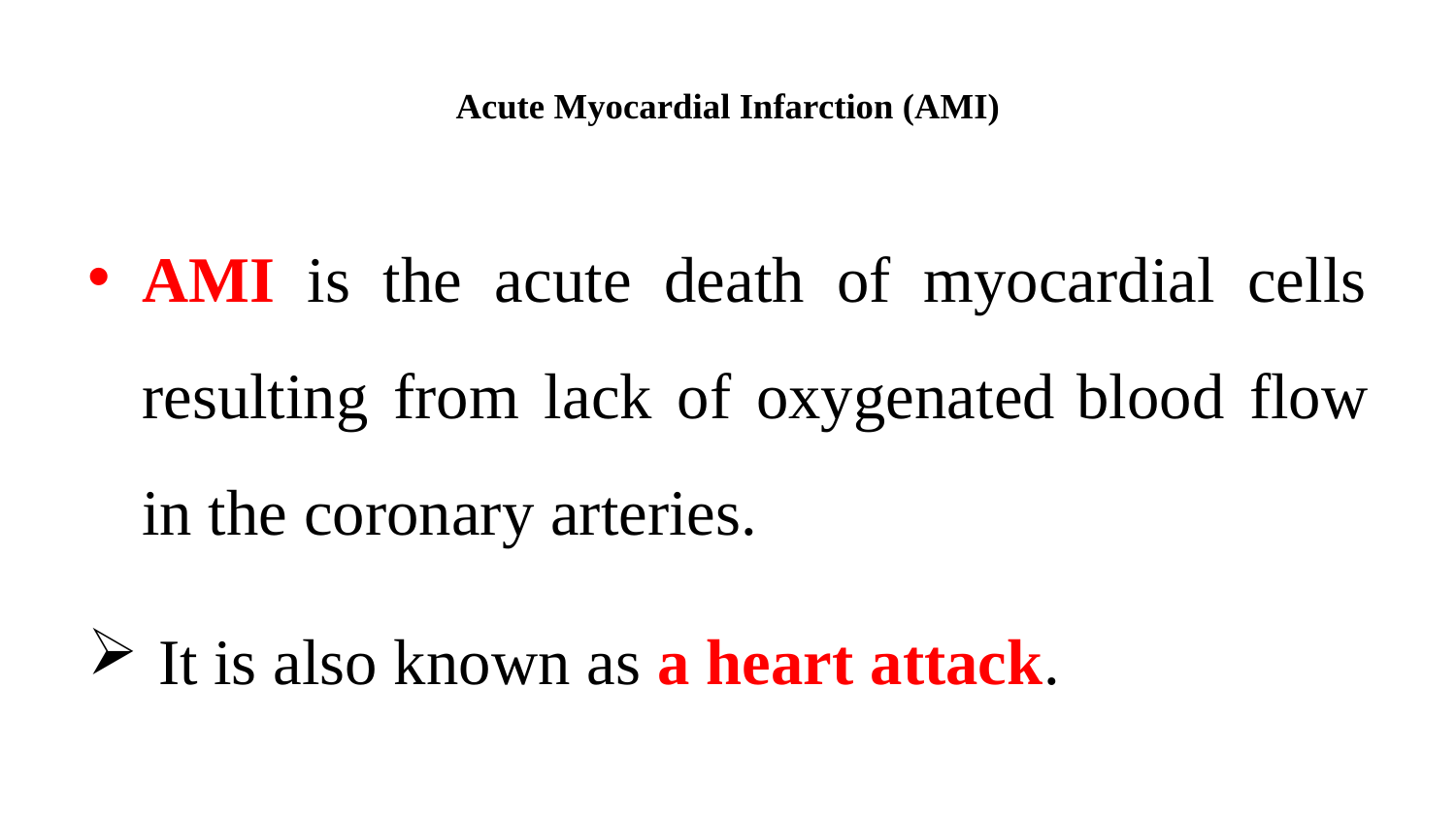

# Acute Myocardial Infarction (AMI)
AMI is the acute death of myocardial cells resulting from lack of oxygenated blood flow in the coronary arteries.
 It is also known as a heart attack.